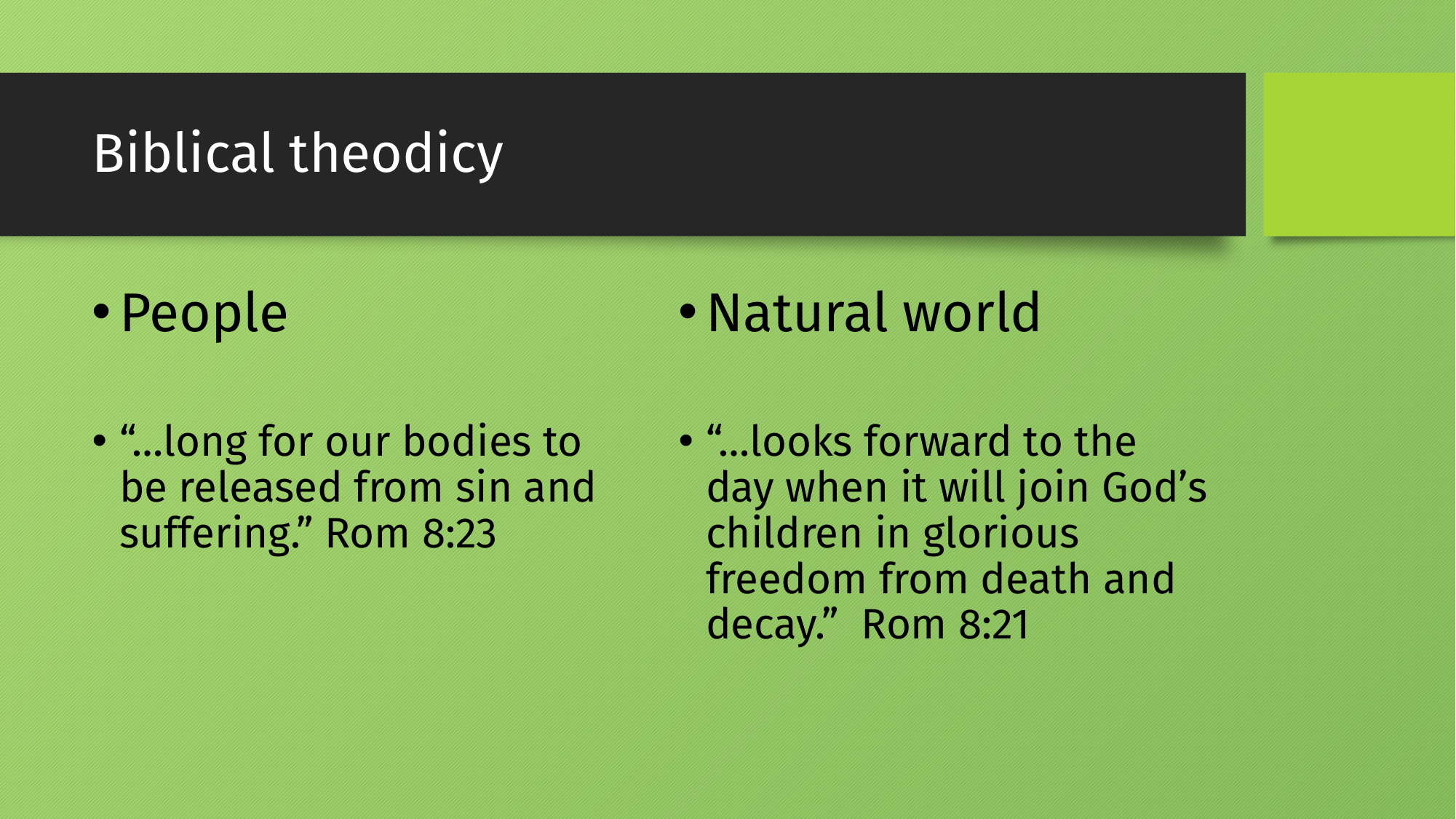

# Biblical theodicy
People

“…long for our bodies to be released from sin and suffering.” Rom 8:23
Natural world

“…looks forward to the day when it will join God’s children in glorious freedom from death and decay.”  Rom 8:21